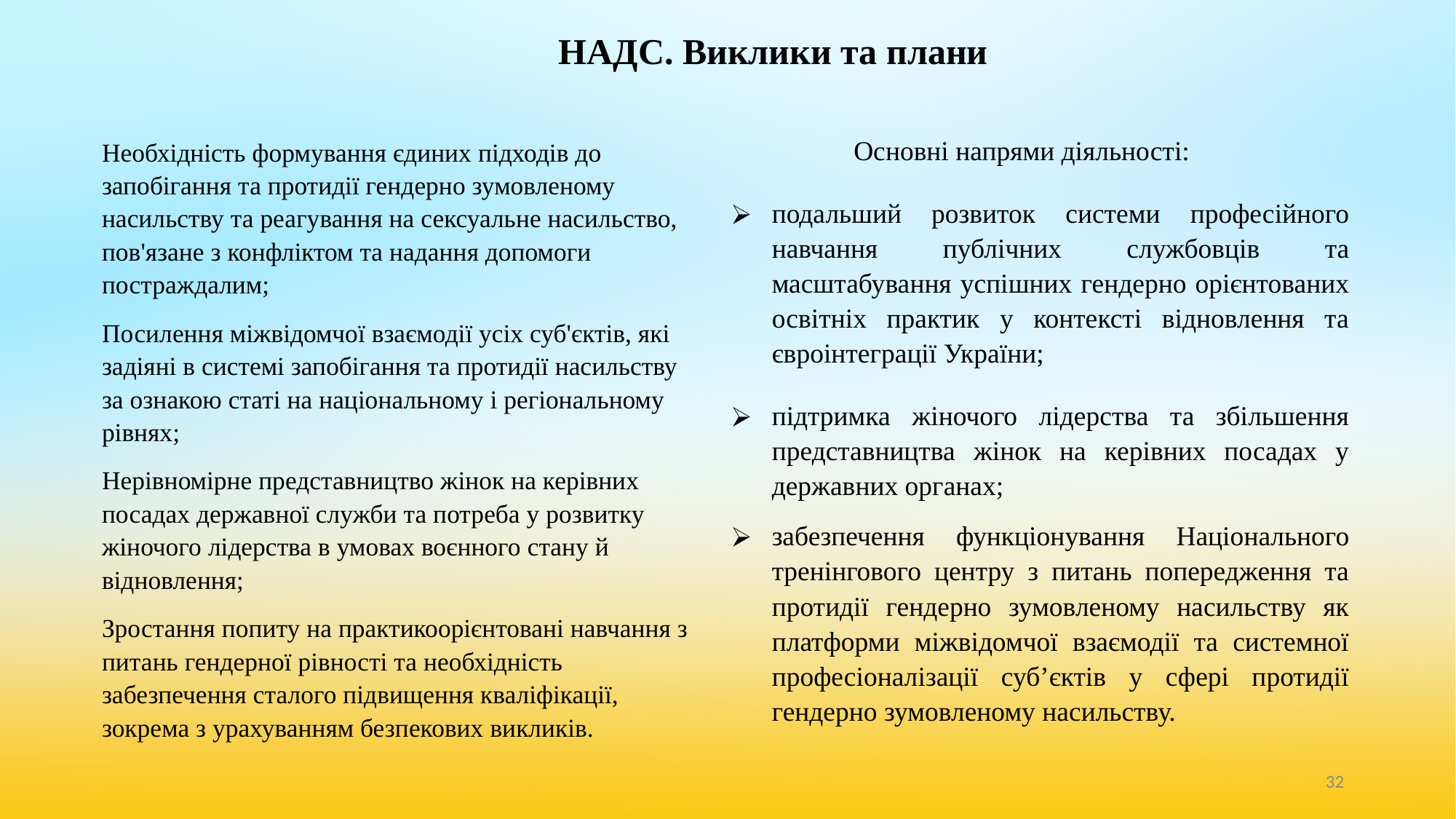

# НАДС. Виклики та плани
	Основні напрями діяльності:
подальший розвиток системи професійного навчання публічних службовців та масштабування успішних гендерно орієнтованих освітніх практик у контексті відновлення та євроінтеграції України;
підтримка жіночого лідерства та збільшення представництва жінок на керівних посадах у державних органах;
забезпечення функціонування Національного тренінгового центру з питань попередження та протидії гендерно зумовленому насильству як платформи міжвідомчої взаємодії та системної професіоналізації суб’єктів у сфері протидії гендерно зумовленому насильству.

Необхідність формування єдиних підходів до запобігання та протидії гендерно зумовленому насильству та реагування на сексуальне насильство, пов'язане з конфліктом та надання допомоги постраждалим;
Посилення міжвідомчої взаємодії усіх суб'єктів, які задіяні в системі запобігання та протидії насильству за ознакою статі на національному і регіональному рівнях;
Нерівномірне представництво жінок на керівних посадах державної служби та потреба у розвитку жіночого лідерства в умовах воєнного стану й відновлення;
Зростання попиту на практикоорієнтовані навчання з питань гендерної рівності та необхідність забезпечення сталого підвищення кваліфікації, зокрема з урахуванням безпекових викликів.

32